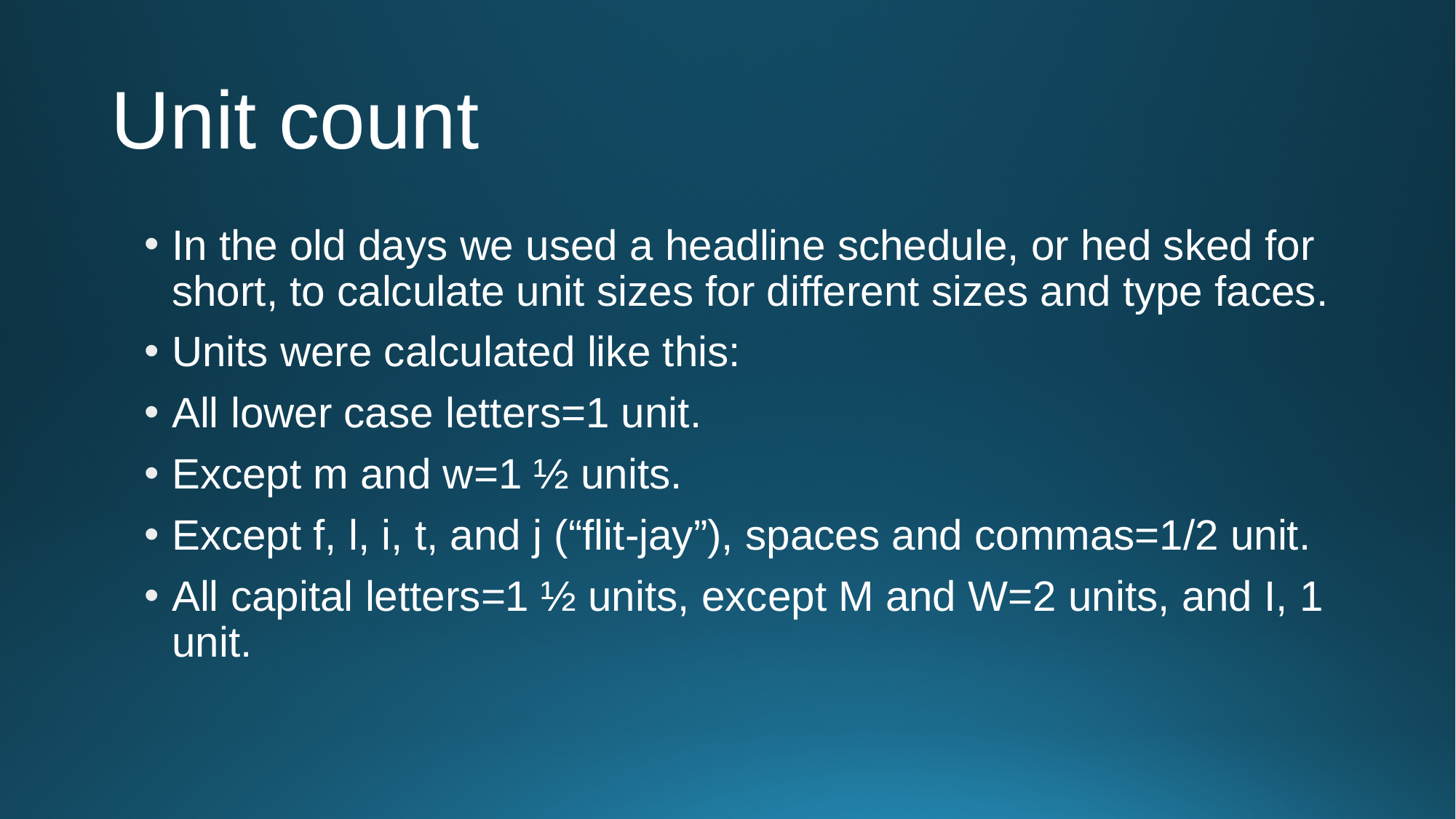

# Unit count
In the old days we used a headline schedule, or hed sked for short, to calculate unit sizes for different sizes and type faces.
Units were calculated like this:
All lower case letters=1 unit.
Except m and w=1 ½ units.
Except f, l, i, t, and j (“flit-jay”), spaces and commas=1/2 unit.
All capital letters=1 ½ units, except M and W=2 units, and I, 1 unit.